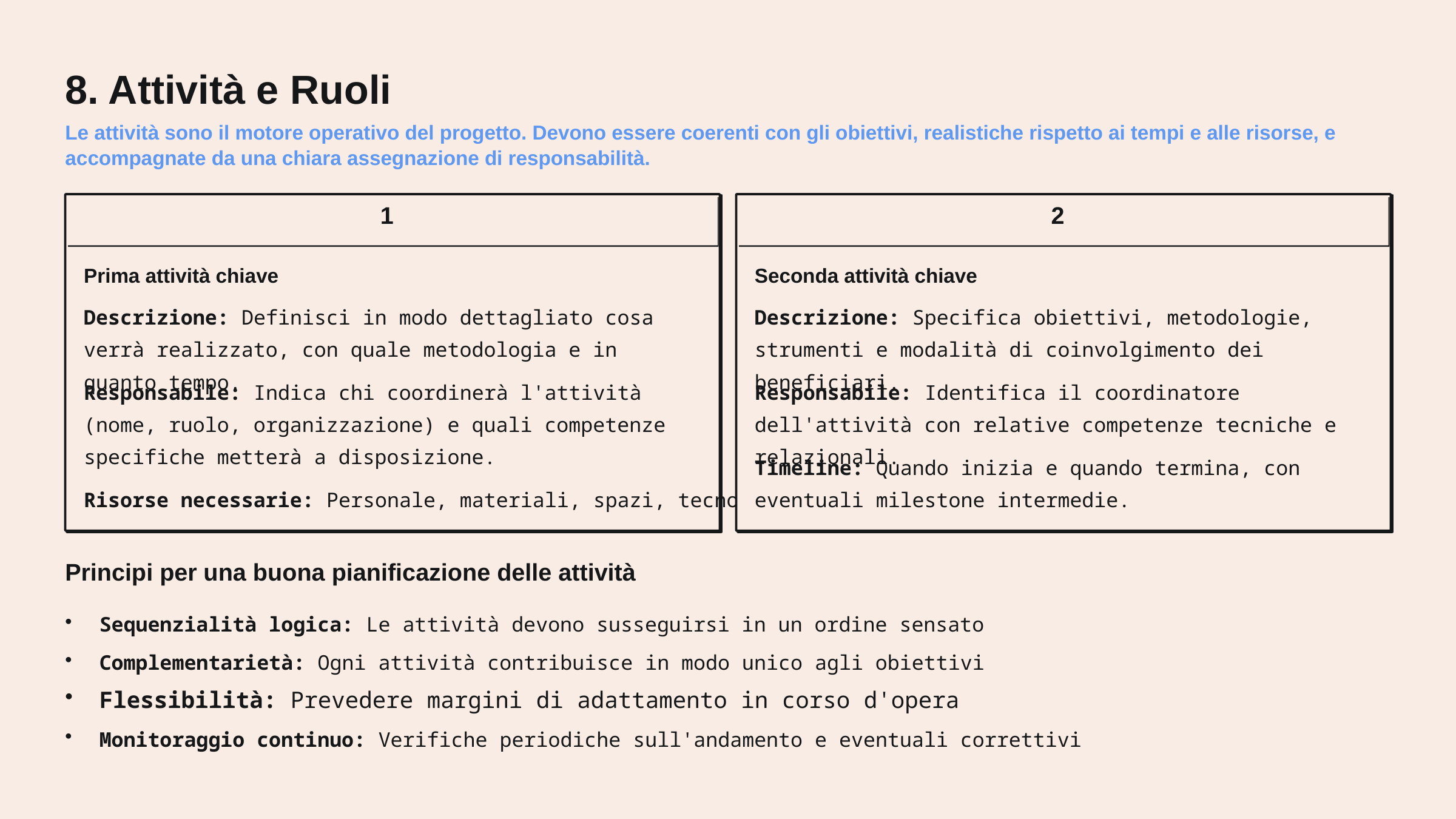

8. Attività e Ruoli
Le attività sono il motore operativo del progetto. Devono essere coerenti con gli obiettivi, realistiche rispetto ai tempi e alle risorse, e accompagnate da una chiara assegnazione di responsabilità.

1
2
Prima attività chiave
Seconda attività chiave
Descrizione: Definisci in modo dettagliato cosa verrà realizzato, con quale metodologia e in quanto tempo.
Descrizione: Specifica obiettivi, metodologie, strumenti e modalità di coinvolgimento dei beneficiari.
Responsabile: Indica chi coordinerà l'attività (nome, ruolo, organizzazione) e quali competenze specifiche metterà a disposizione.
Responsabile: Identifica il coordinatore dell'attività con relative competenze tecniche e relazionali.
Timeline: Quando inizia e quando termina, con eventuali milestone intermedie.
Risorse necessarie: Personale, materiali, spazi, tecnologie.
Principi per una buona pianificazione delle attività
Sequenzialità logica: Le attività devono susseguirsi in un ordine sensato
Complementarietà: Ogni attività contribuisce in modo unico agli obiettivi
Flessibilità: Prevedere margini di adattamento in corso d'opera
Monitoraggio continuo: Verifiche periodiche sull'andamento e eventuali correttivi